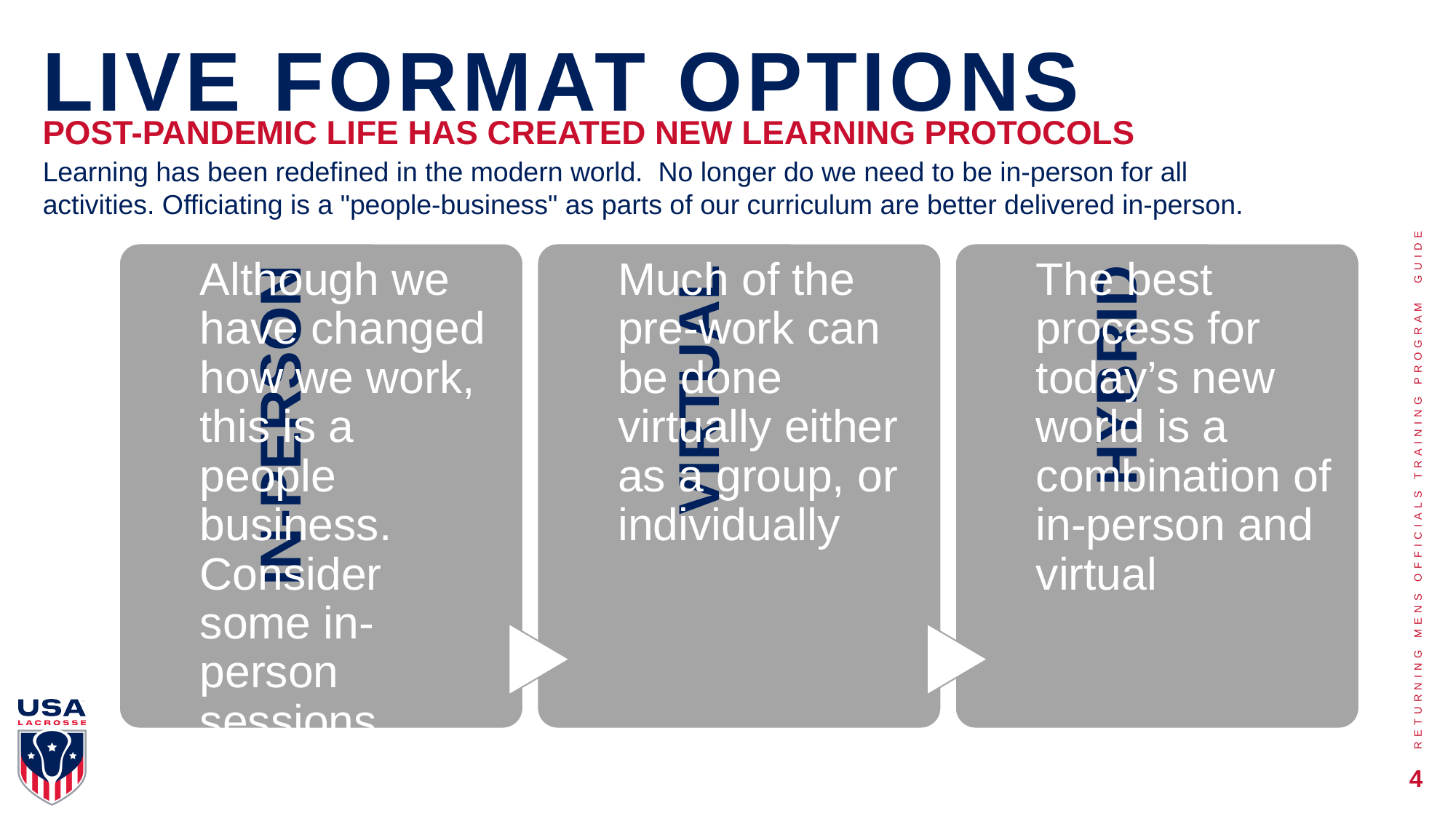

# LIVE FORMAT OPTIONS
POST-PANDEMIC LIFE HAS CREATED NEW LEARNING PROTOCOLS
IN-PERSON
Although we have changed how we work, this is a people business. Consider some in-person sessions
VIRTUAL
Much of the pre-work can be done virtually either as a group, or individually
HYBRID
The best process for today’s new world is a combination of in-person and virtual
Learning has been redefined in the modern world.  No longer do we need to be in-person for all activities. Officiating is a "people-business" as parts of our curriculum are better delivered in-person.​​
RETURNING MENS OFFICIALS TRAINING PROGRAM  GUIDE
4